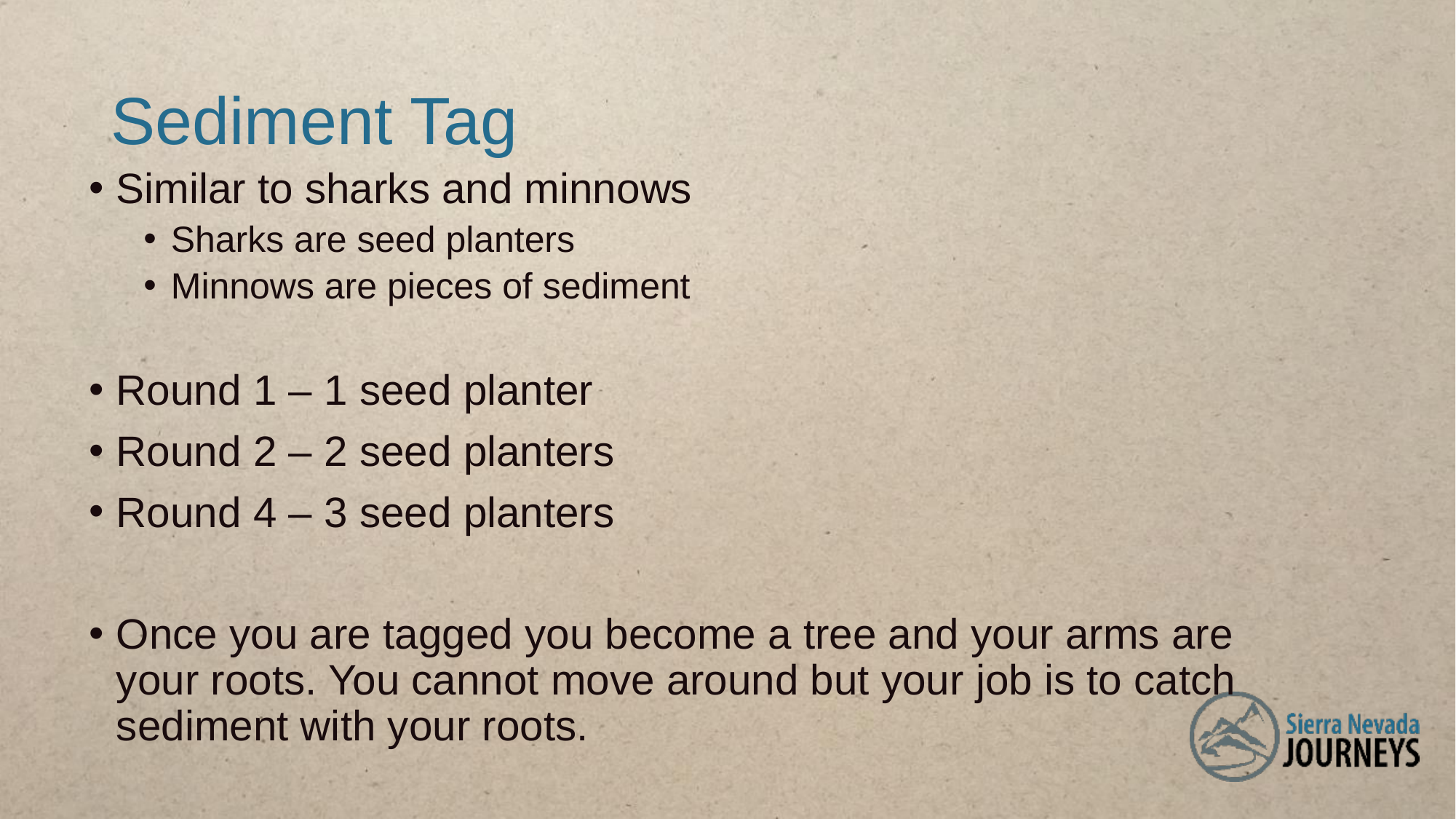

# Sediment Tag
Similar to sharks and minnows
Sharks are seed planters
Minnows are pieces of sediment

Round 1 – 1 seed planter
Round 2 – 2 seed planters
Round 4 – 3 seed planters

Once you are tagged you become a tree and your arms are your roots. You cannot move around but your job is to catch sediment with your roots.